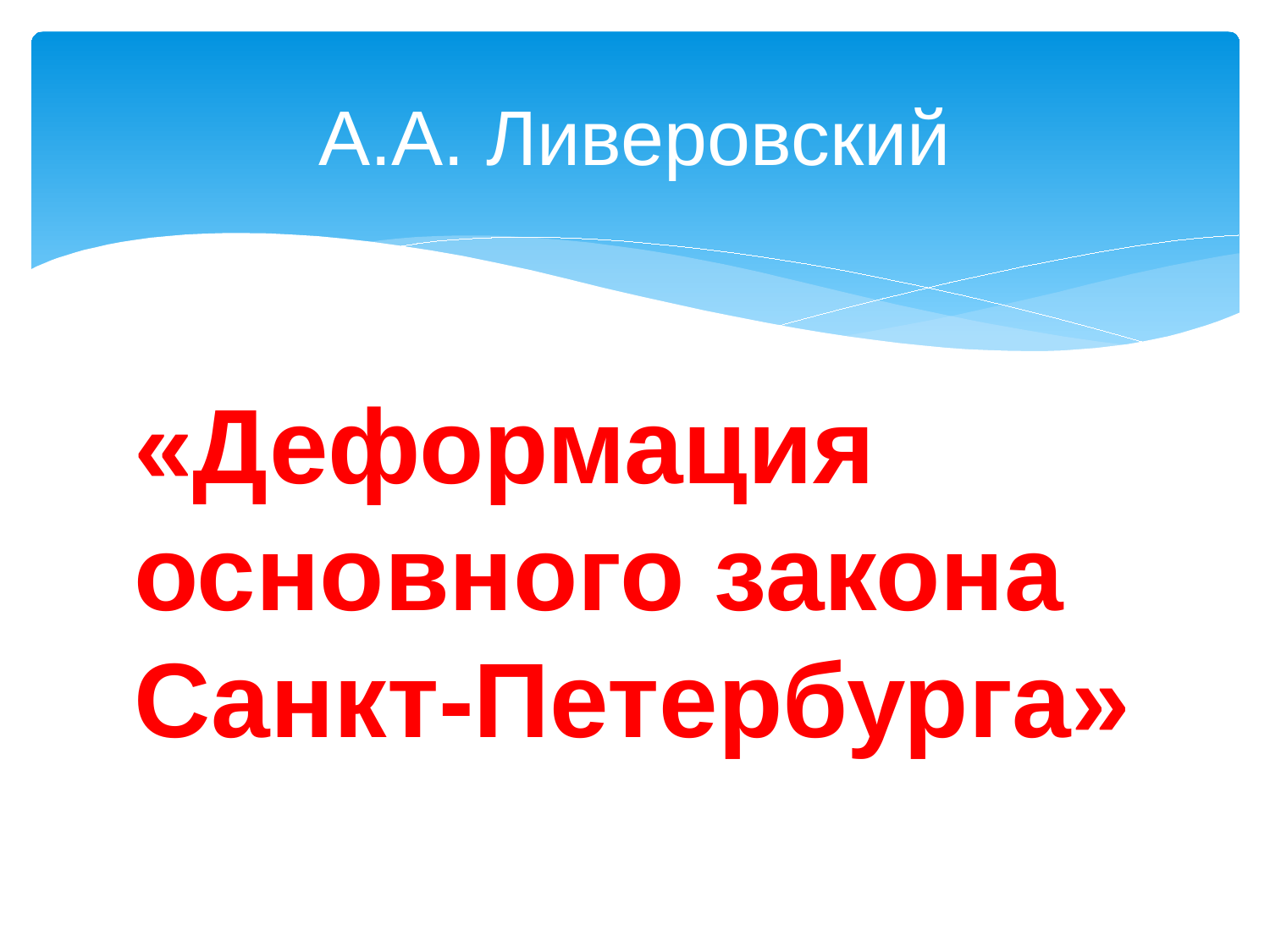

# А.А. Ливеровский
«Деформация основного закона Санкт-Петербурга»